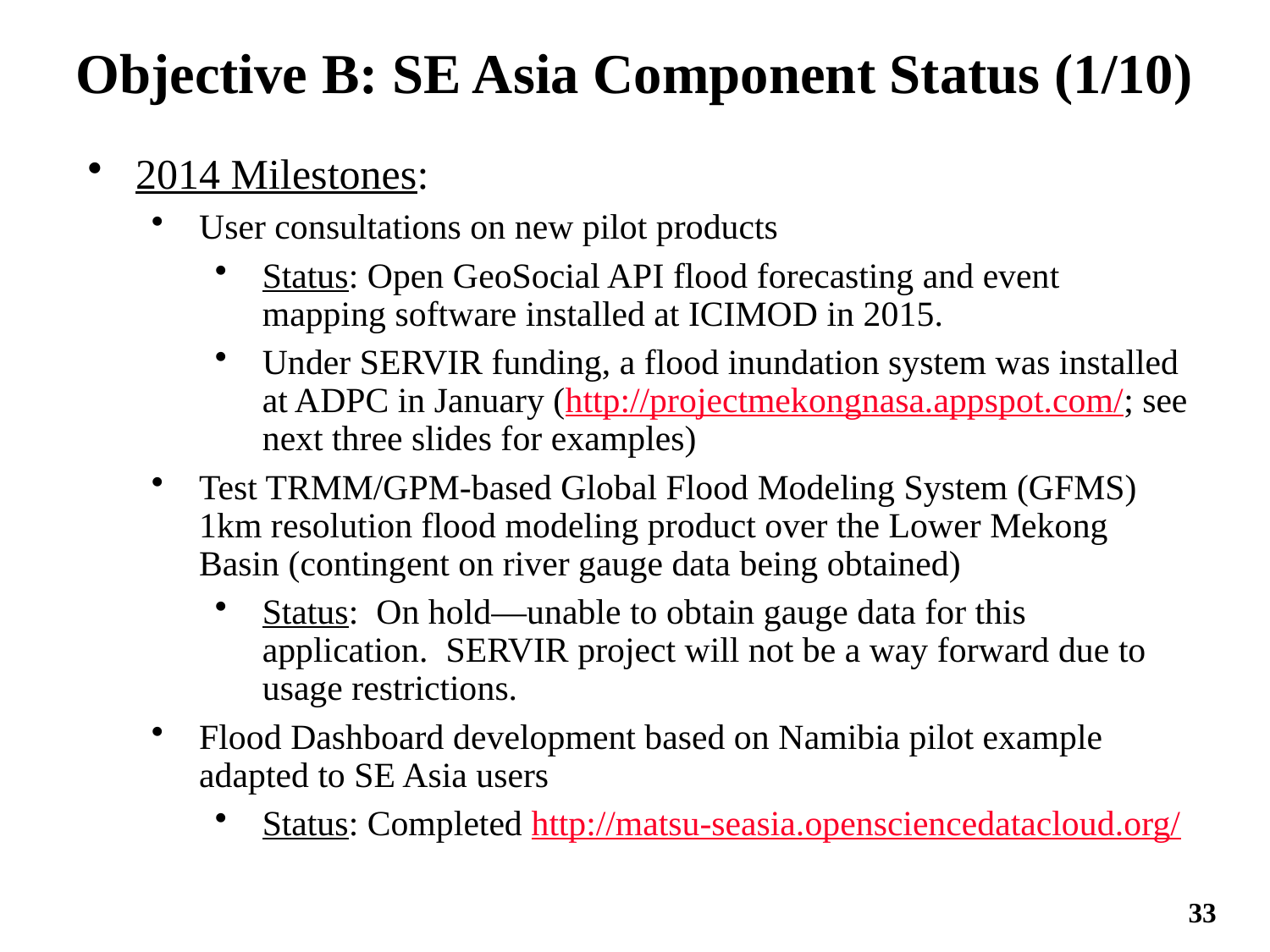

# Objective B: SE Asia Component Status (1/10)
2014 Milestones:
User consultations on new pilot products
Status: Open GeoSocial API flood forecasting and event mapping software installed at ICIMOD in 2015.
Under SERVIR funding, a flood inundation system was installed at ADPC in January (http://projectmekongnasa.appspot.com/; see next three slides for examples)
Test TRMM/GPM-based Global Flood Modeling System (GFMS) 1km resolution flood modeling product over the Lower Mekong Basin (contingent on river gauge data being obtained)
Status:  On hold—unable to obtain gauge data for this application.  SERVIR project will not be a way forward due to usage restrictions.
Flood Dashboard development based on Namibia pilot example adapted to SE Asia users
Status: Completed http://matsu-seasia.opensciencedatacloud.org/
33